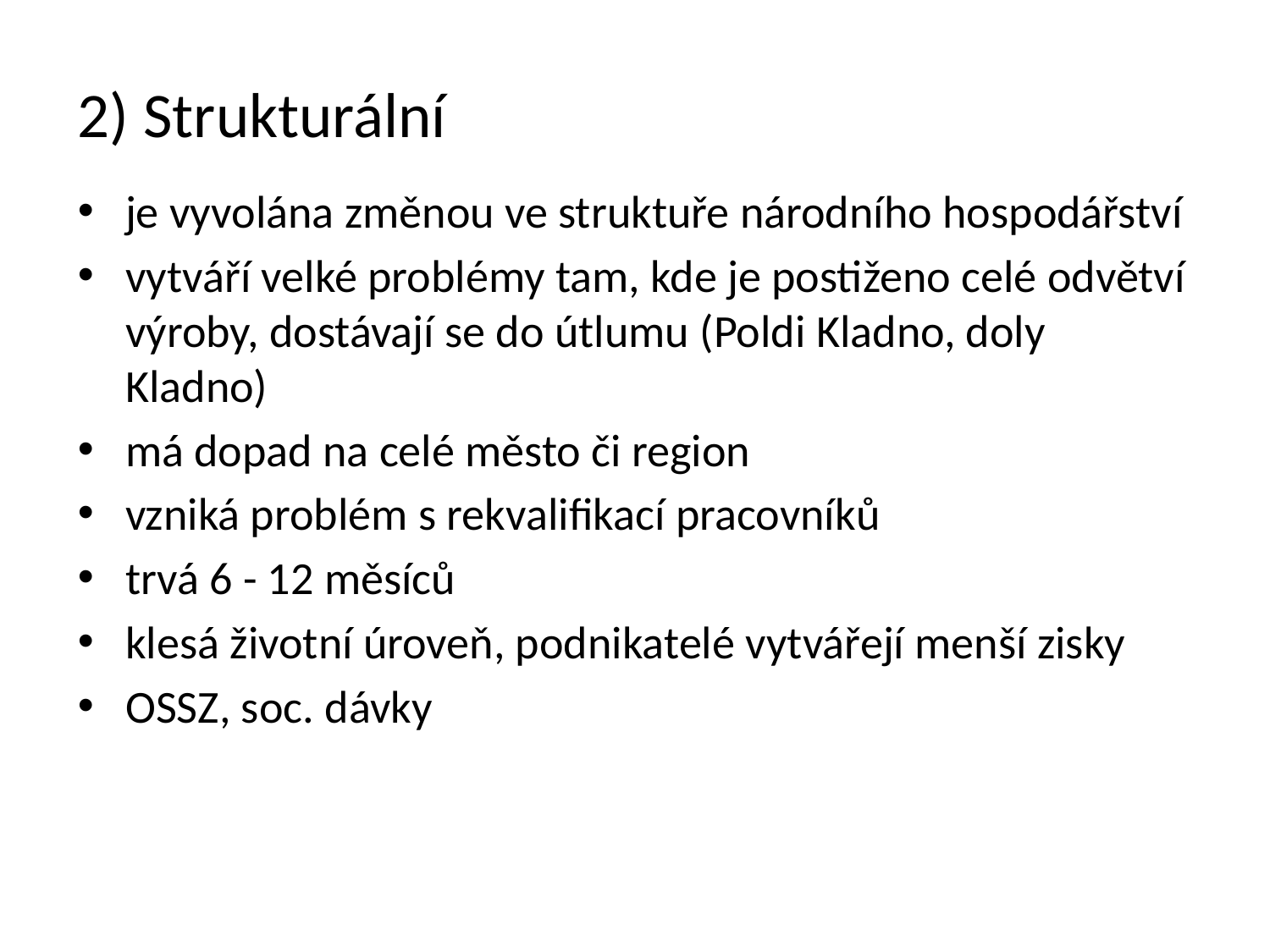

# 2) Strukturální
je vyvolána změnou ve struktuře národního hospodářství
vytváří velké problémy tam, kde je postiženo celé odvětví výroby, dostávají se do útlumu (Poldi Kladno, doly Kladno)
má dopad na celé město či region
vzniká problém s rekvalifikací pracovníků
trvá 6 - 12 měsíců
klesá životní úroveň, podnikatelé vytvářejí menší zisky
OSSZ, soc. dávky